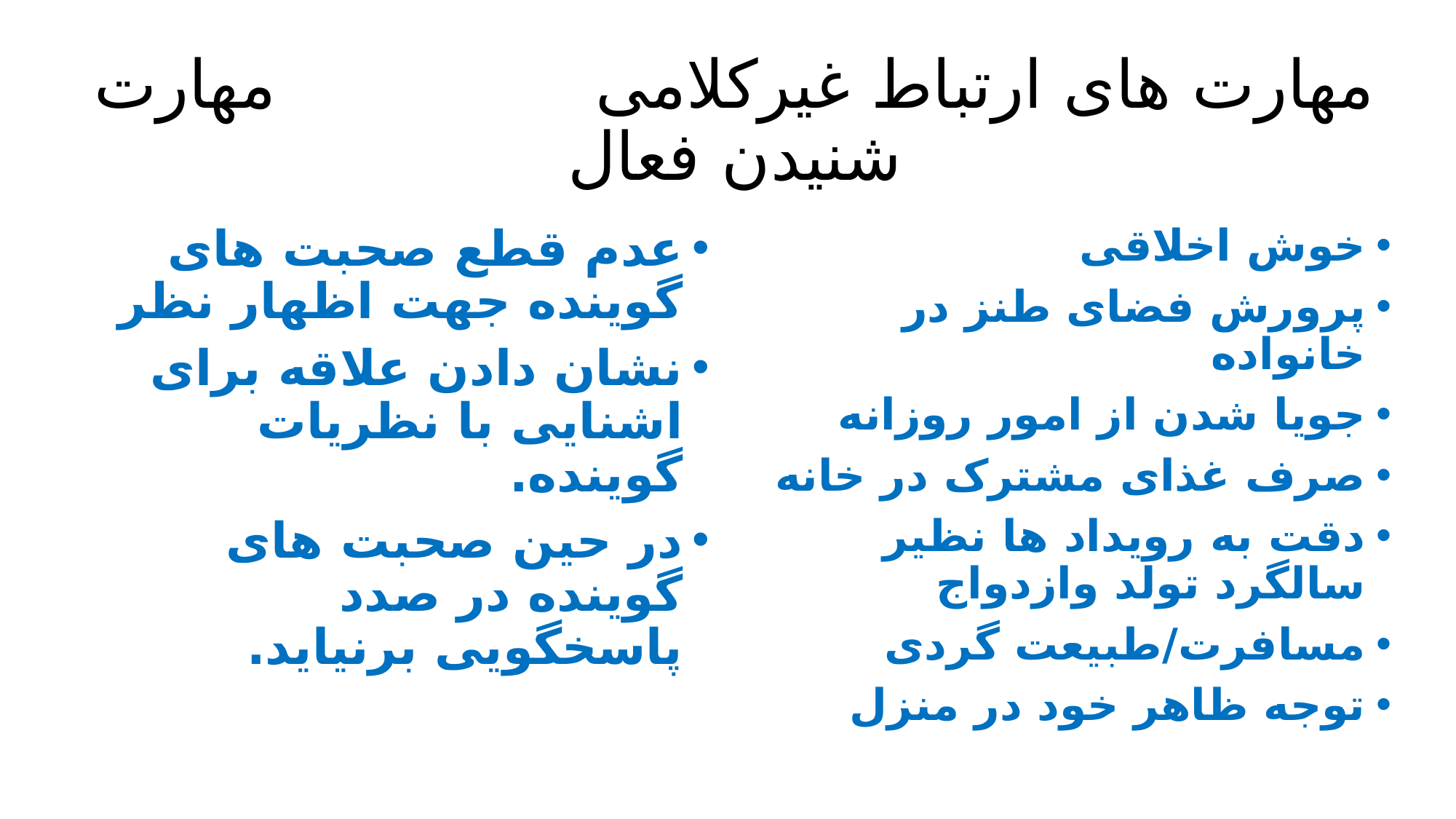

# مهارت های ارتباط غیرکلامی               مهارت شنیدن فعال
عدم قطع صحبت های گوینده جهت اظهار نظر
نشان دادن علاقه برای اشنایی با نظریات گوینده.
در حین صحبت های گوینده در صدد پاسخگویی برنیاید.
خوش اخلاقی
پرورش فضای طنز در خانواده
جویا شدن از امور روزانه
صرف غذای مشترک در خانه
دقت به رویداد ها نظیر سالگرد تولد وازدواج
مسافرت/طبیعت گردی
توجه ظاهر خود در منزل